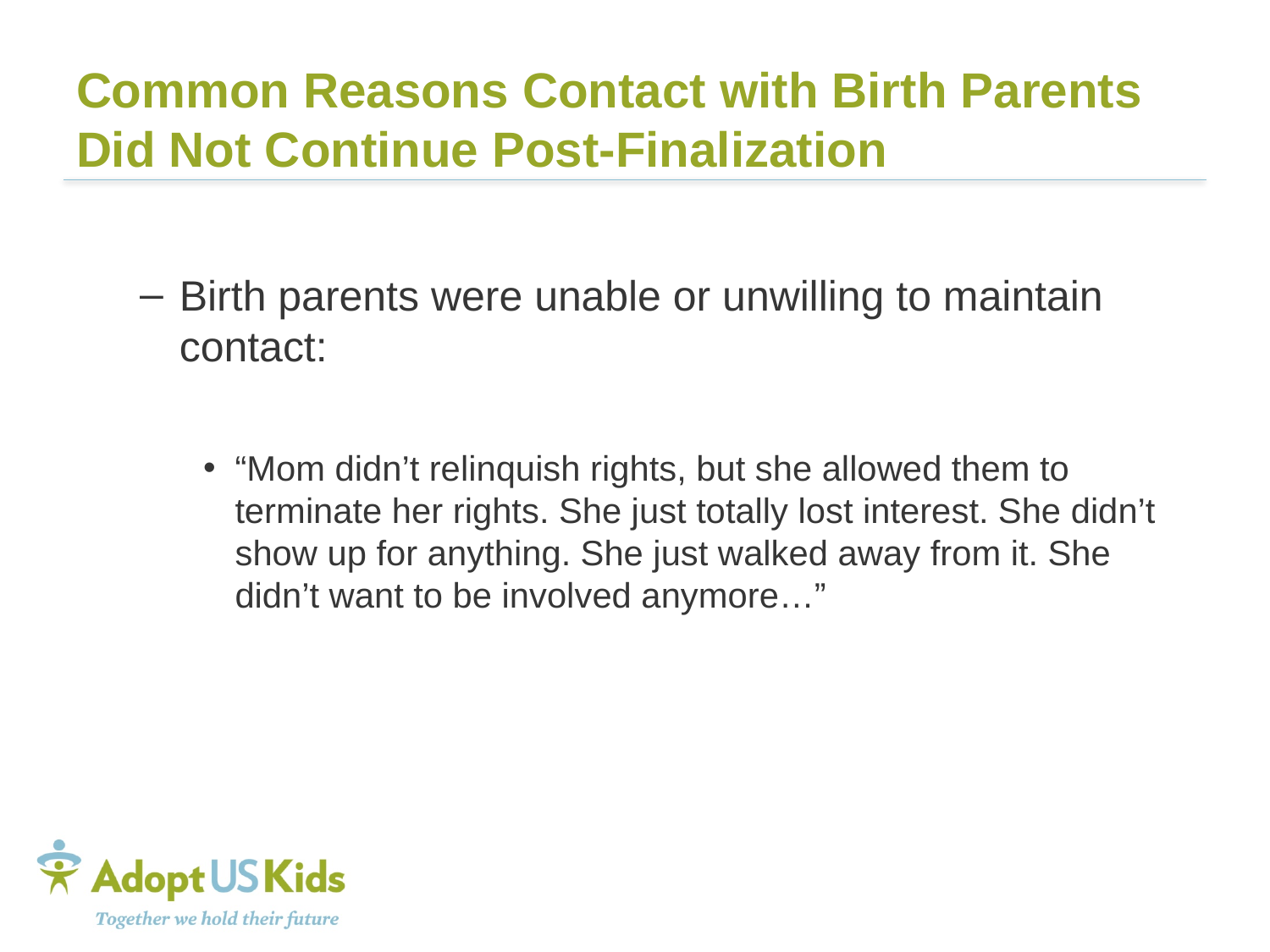

# Common Reasons Contact with Birth Parents Did Not Continue Post-Finalization

Birth parents were unable or unwilling to maintain contact:

“Mom didn’t relinquish rights, but she allowed them to terminate her rights. She just totally lost interest. She didn’t show up for anything. She just walked away from it. She didn’t want to be involved anymore…”